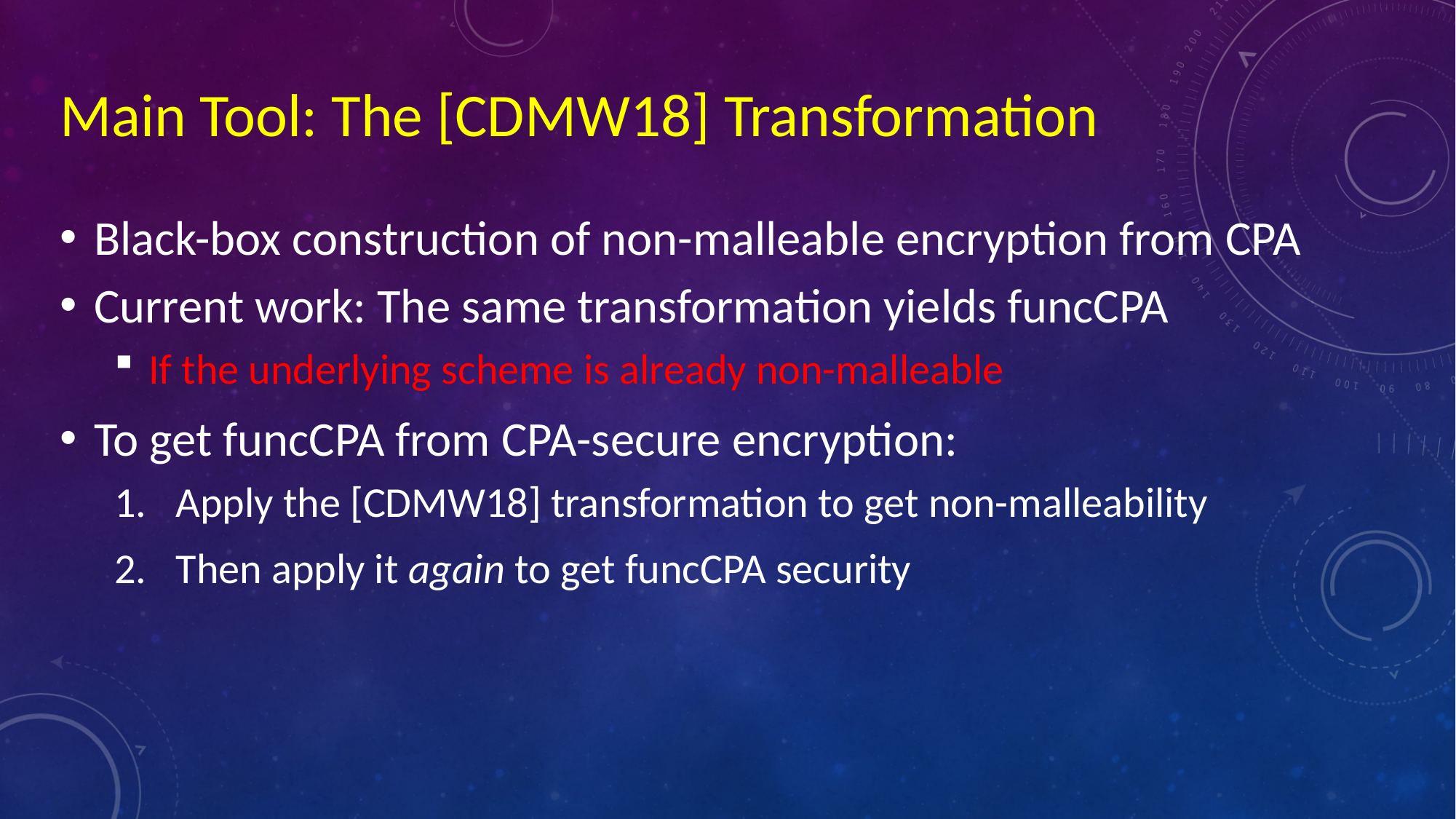

# Main Tool: The [CDMW18] Transformation
Black-box construction of non-malleable encryption from CPA
Current work: The same transformation yields funcCPA
If the underlying scheme is already non-malleable
To get funcCPA from CPA-secure encryption:
Apply the [CDMW18] transformation to get non-malleability
Then apply it again to get funcCPA security